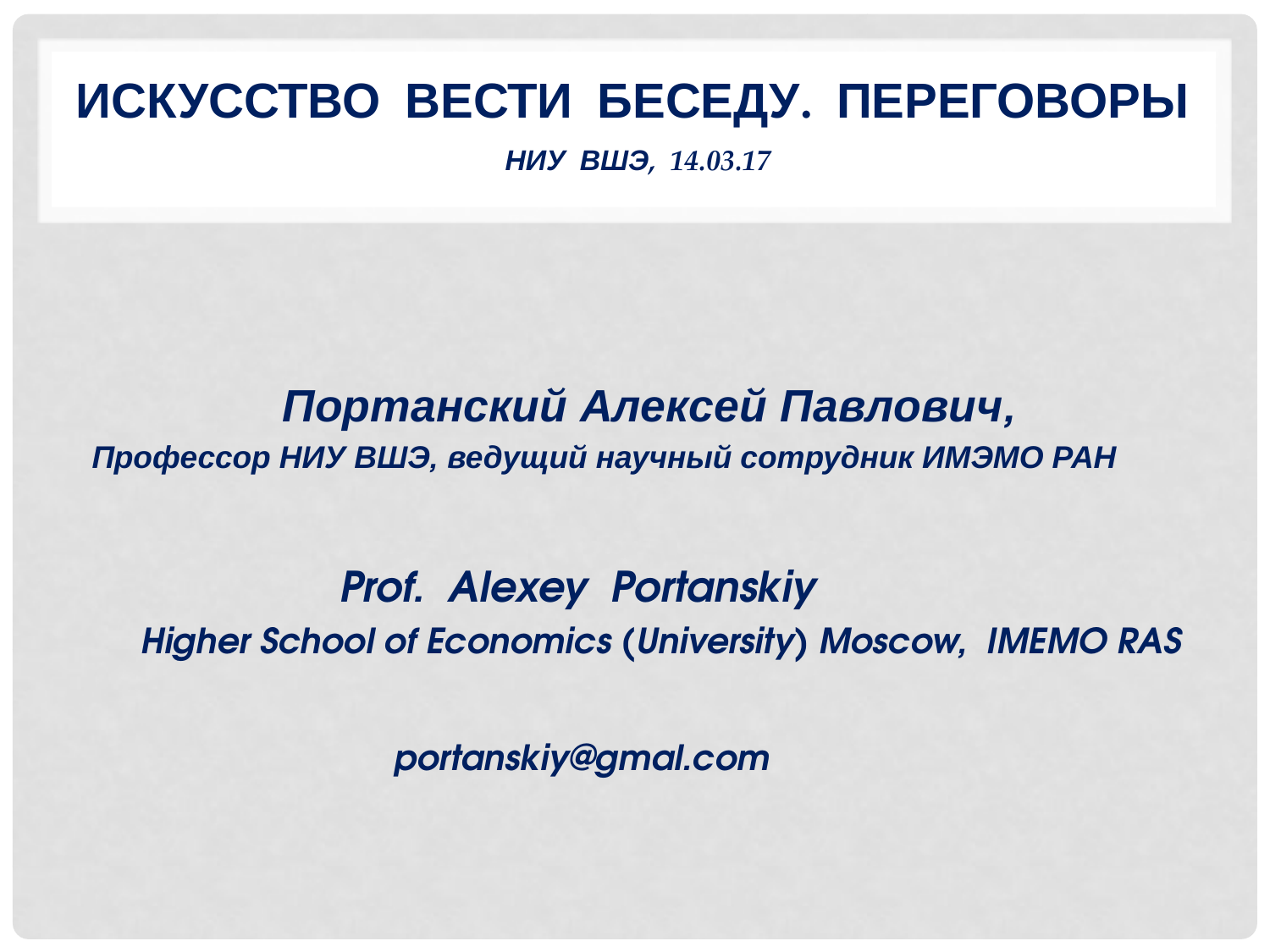

# Искусство  вести  беседу.  переговоры ниу  вшэ,  14.03.17

               Портанский Алексей Павлович,
Профессор НИУ ВШЭ, ведущий научный сотрудник ИМЭМО РАН

                  Prof.  Alexey  Portanskiy
     Higher School of Economics (University) Moscow,  IMEMO RAS

                               portanskiy@gmal.com